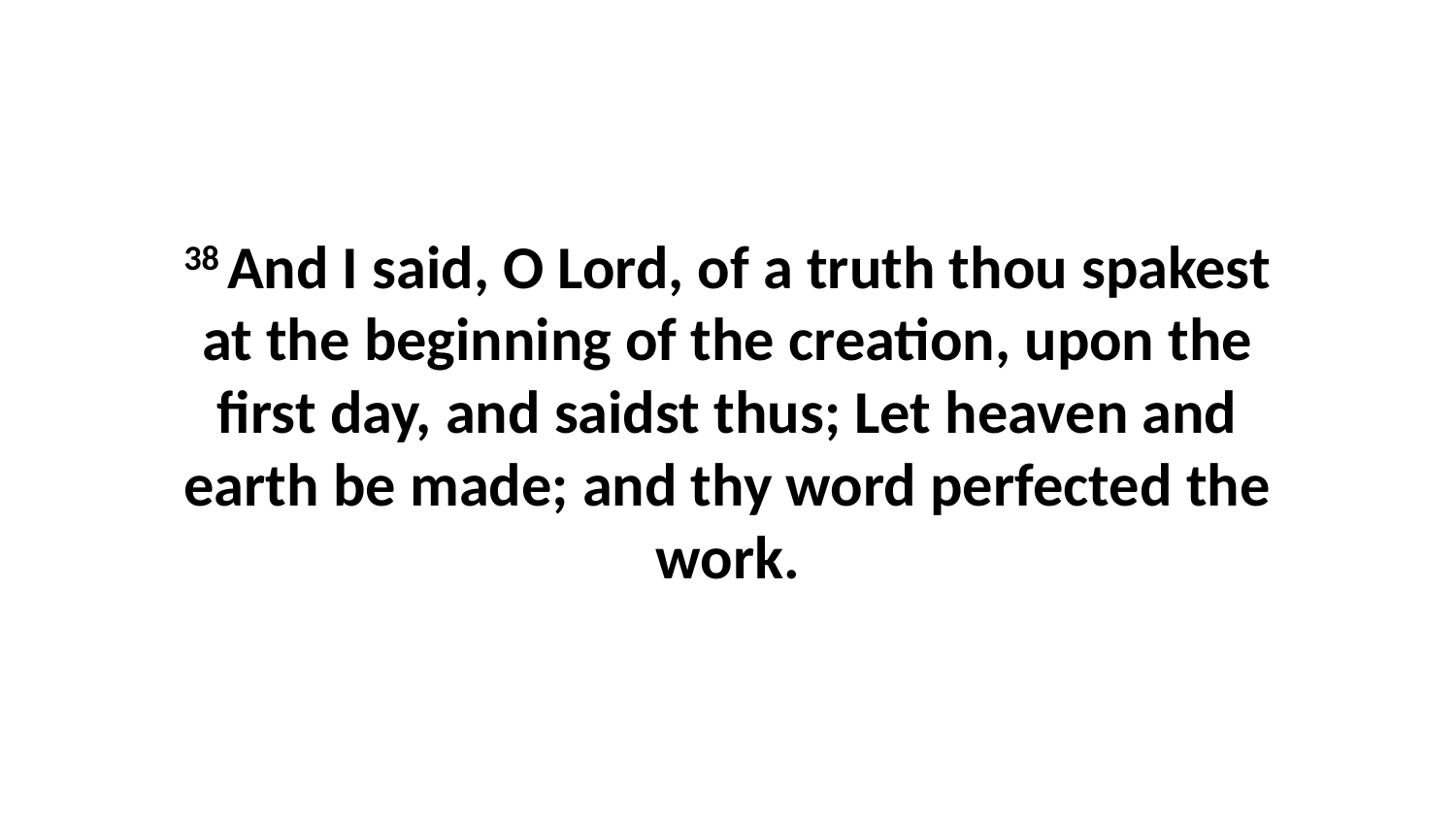

38 And I said, O Lord, of a truth thou spakest at the beginning of the creation, upon the first day, and saidst thus; Let heaven and earth be made; and thy word perfected the work.